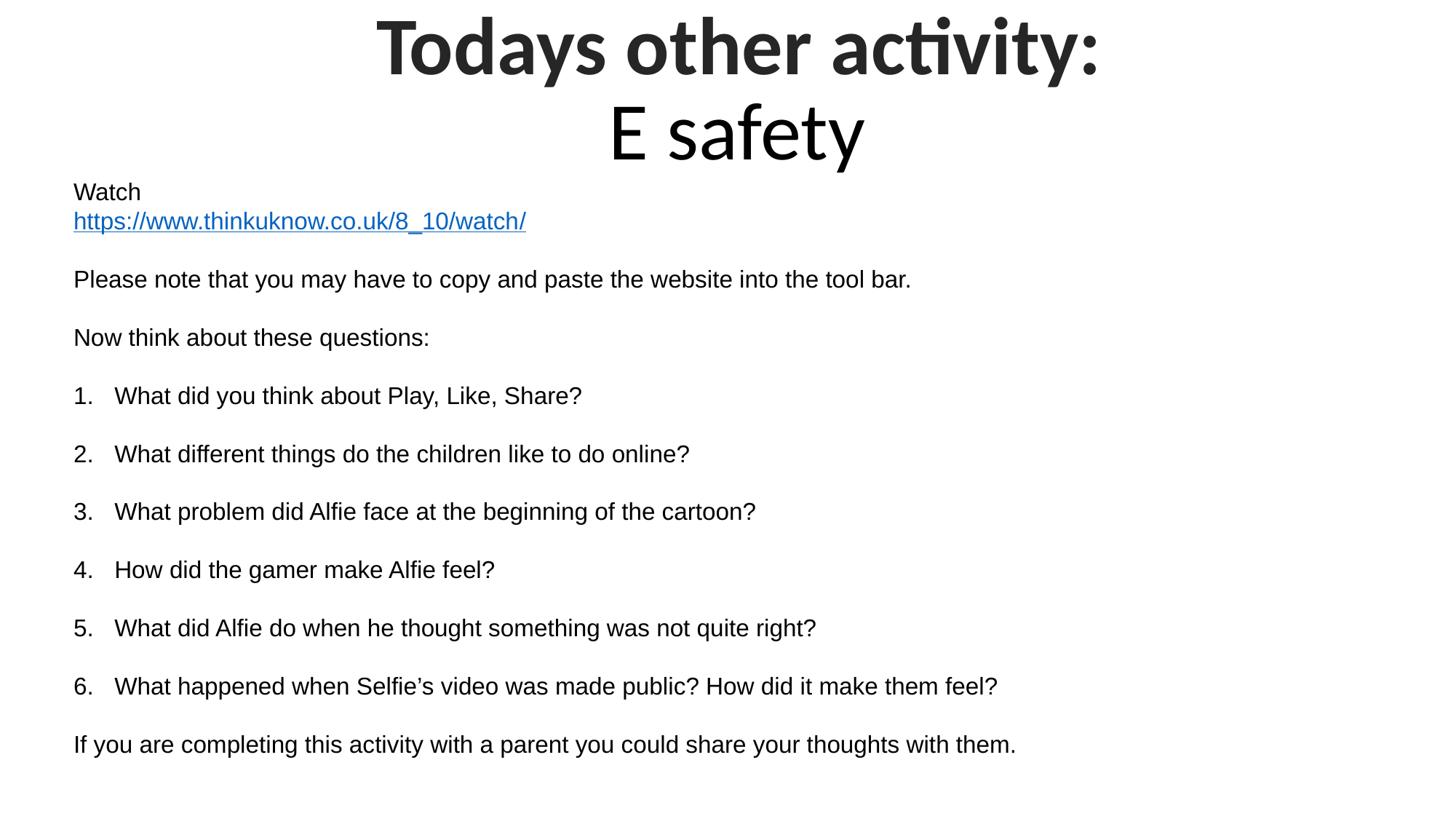

Todays other activity:
E safety
Watch
https://www.thinkuknow.co.uk/8_10/watch/

Please note that you may have to copy and paste the website into the tool bar.

Now think about these questions:

What did you think about Play, Like, Share?

What different things do the children like to do online?

What problem did Alfie face at the beginning of the cartoon?

How did the gamer make Alfie feel?

What did Alfie do when he thought something was not quite right?

What happened when Selfie’s video was made public? How did it make them feel?

If you are completing this activity with a parent you could share your thoughts with them.